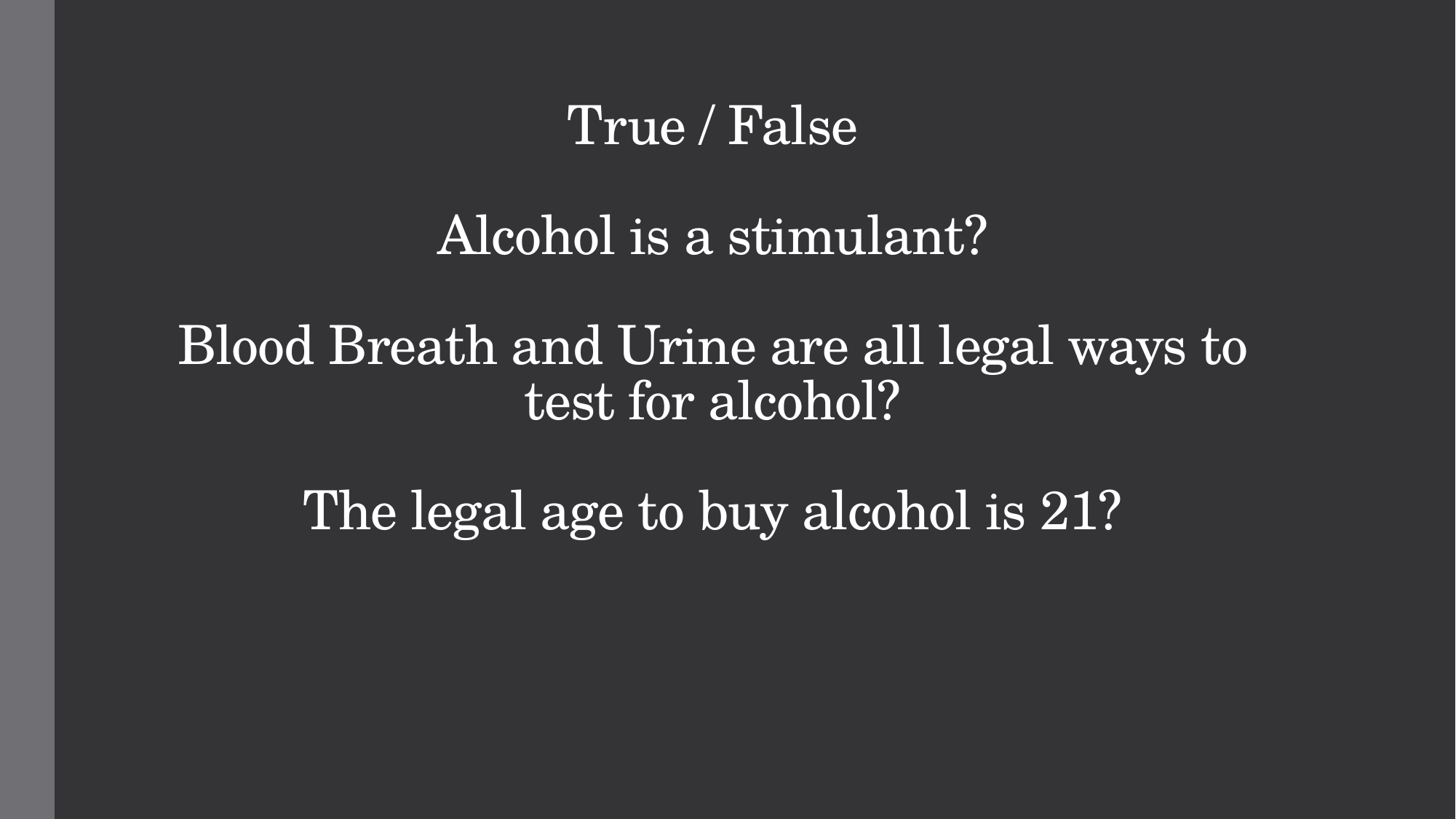

# True / False Alcohol is a stimulant? Blood Breath and Urine are all legal ways to test for alcohol? The legal age to buy alcohol is 21?